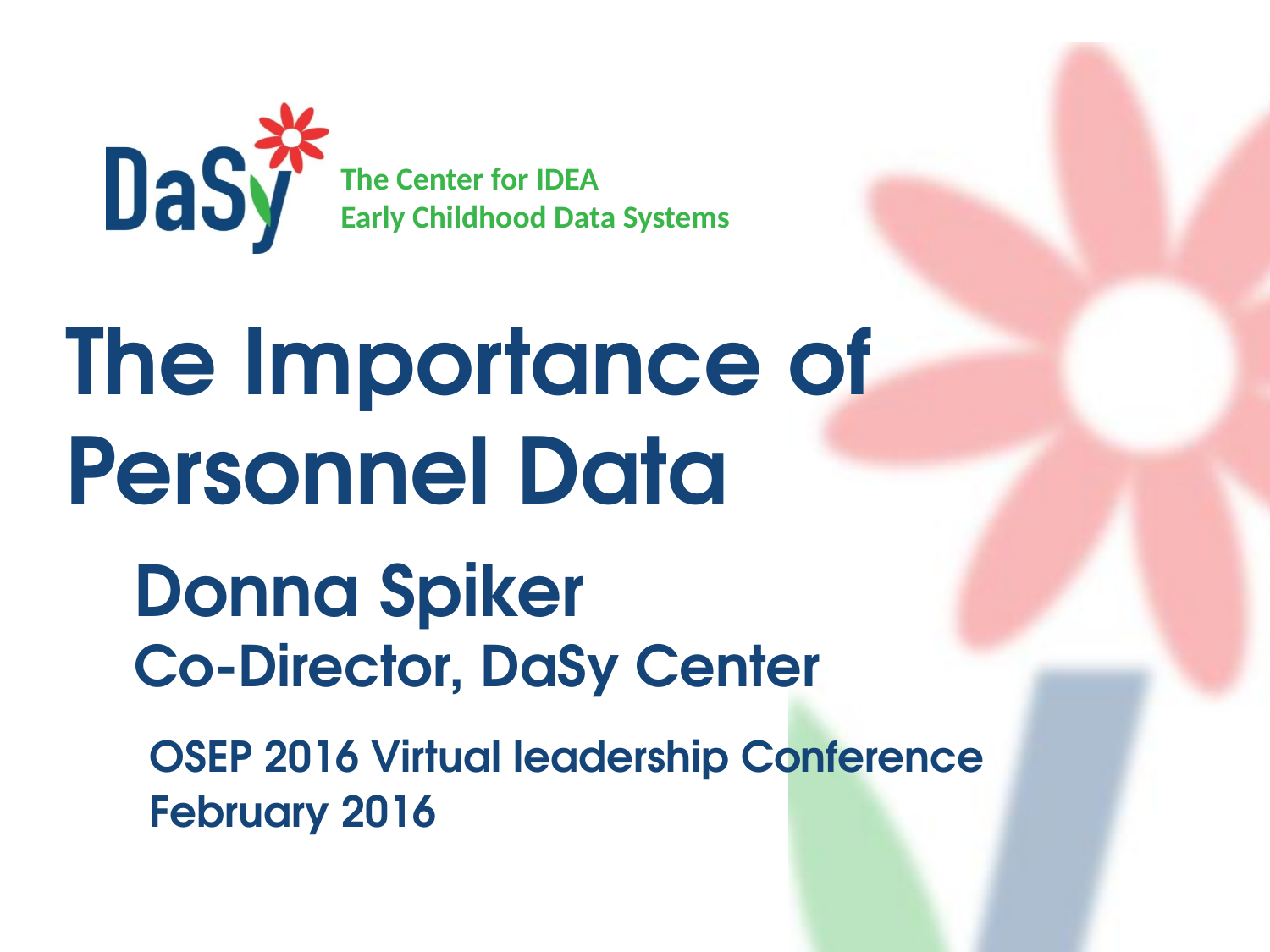

# The Importance of Personnel Data
Donna Spiker
Co-Director, DaSy Center
OSEP 2016 Virtual leadership Conference
February 2016